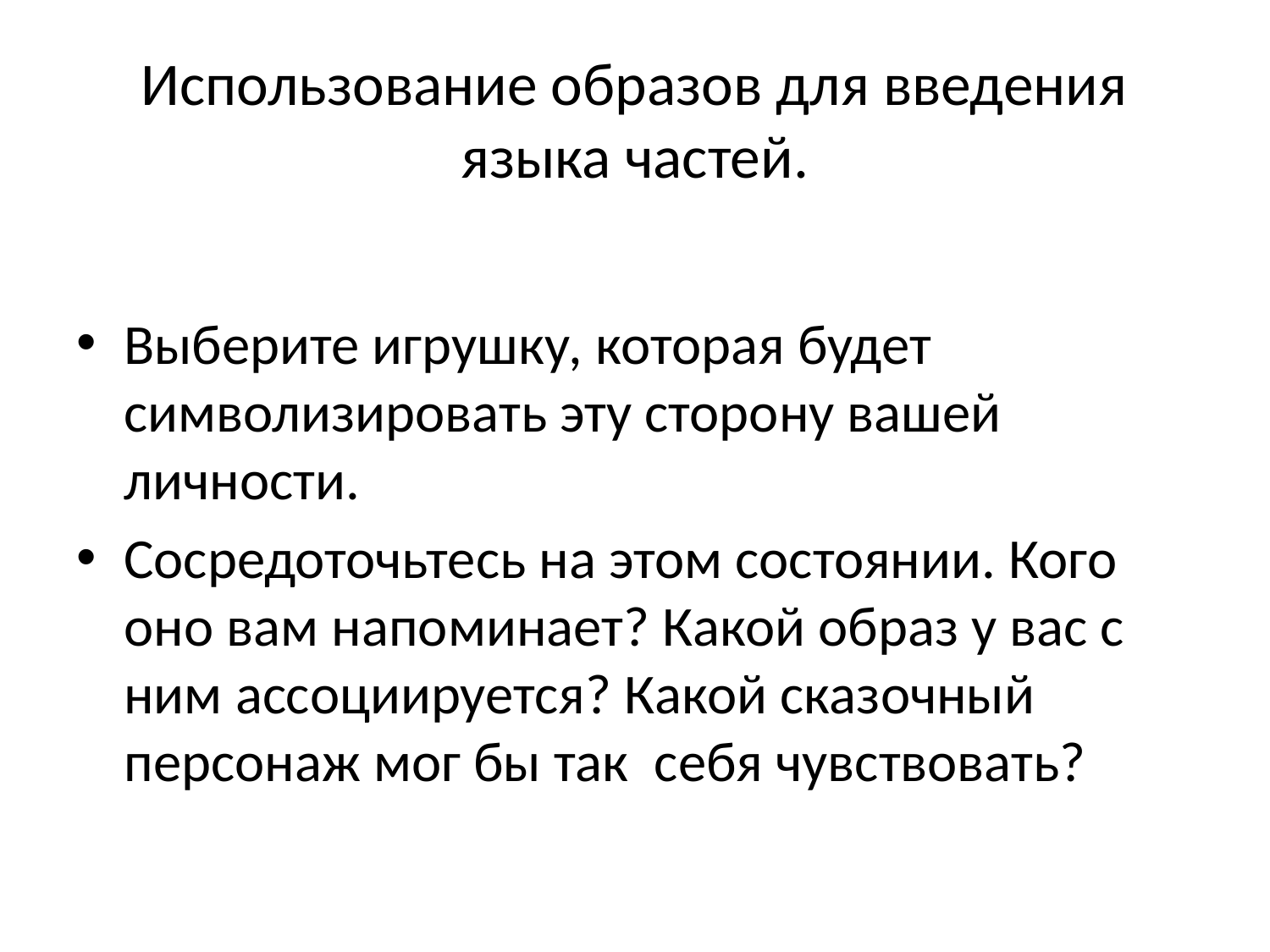

# Использование образов для введения языка частей.

Выберите игрушку, которая будет символизировать эту сторону вашей личности.
Сосредоточьтесь на этом состоянии. Кого оно вам напоминает? Какой образ у вас с ним ассоциируется? Какой сказочный персонаж мог бы так  себя чувствовать?